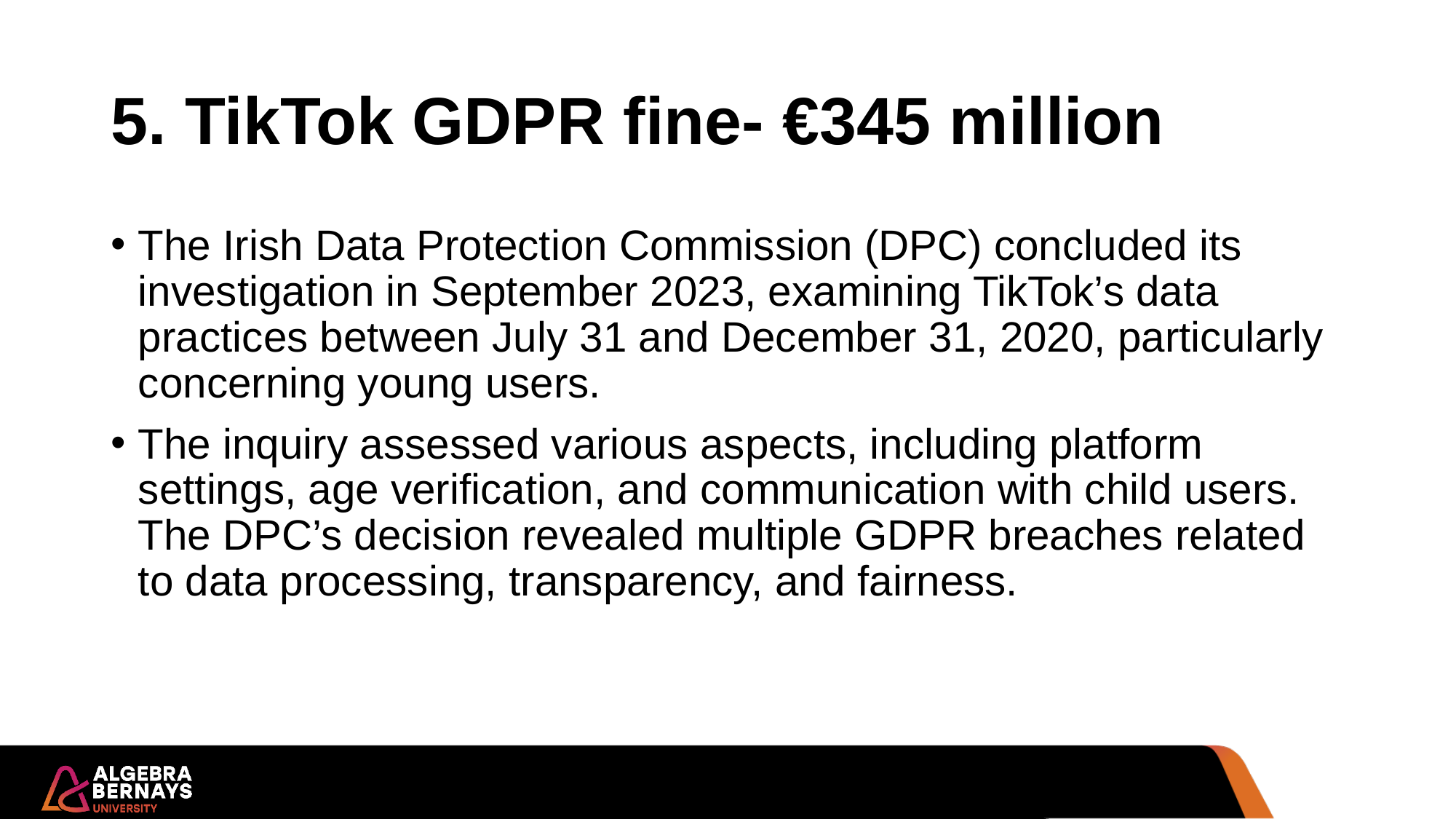

# 5. TikTok GDPR fine- €345 million
The Irish Data Protection Commission (DPC) concluded its investigation in September 2023, examining TikTok’s data practices between July 31 and December 31, 2020, particularly concerning young users.
The inquiry assessed various aspects, including platform settings, age verification, and communication with child users. The DPC’s decision revealed multiple GDPR breaches related to data processing, transparency, and fairness.